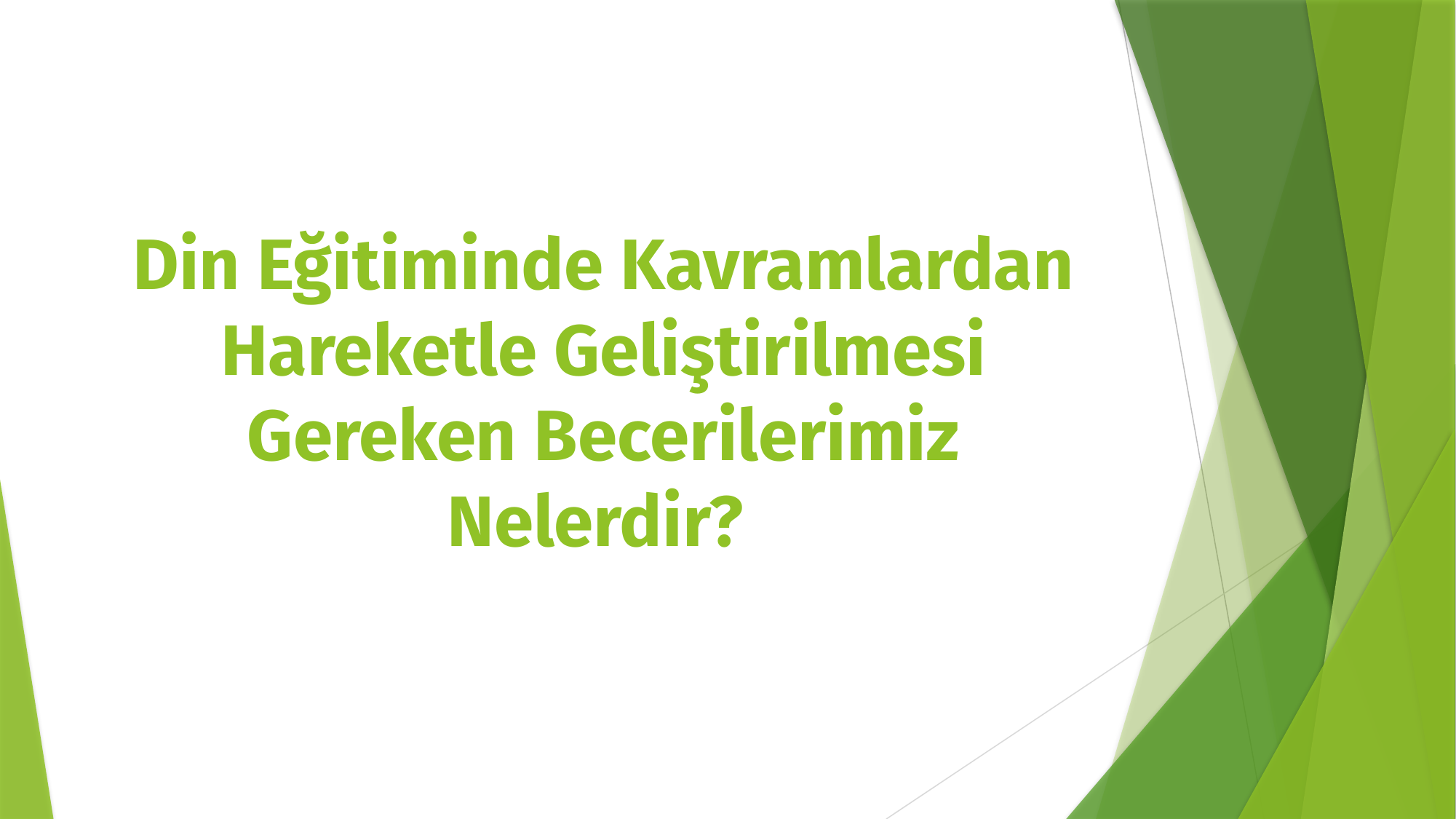

# Din Eğitiminde Kavramlardan Hareketle Geliştirilmesi Gereken Becerilerimiz Nelerdir?